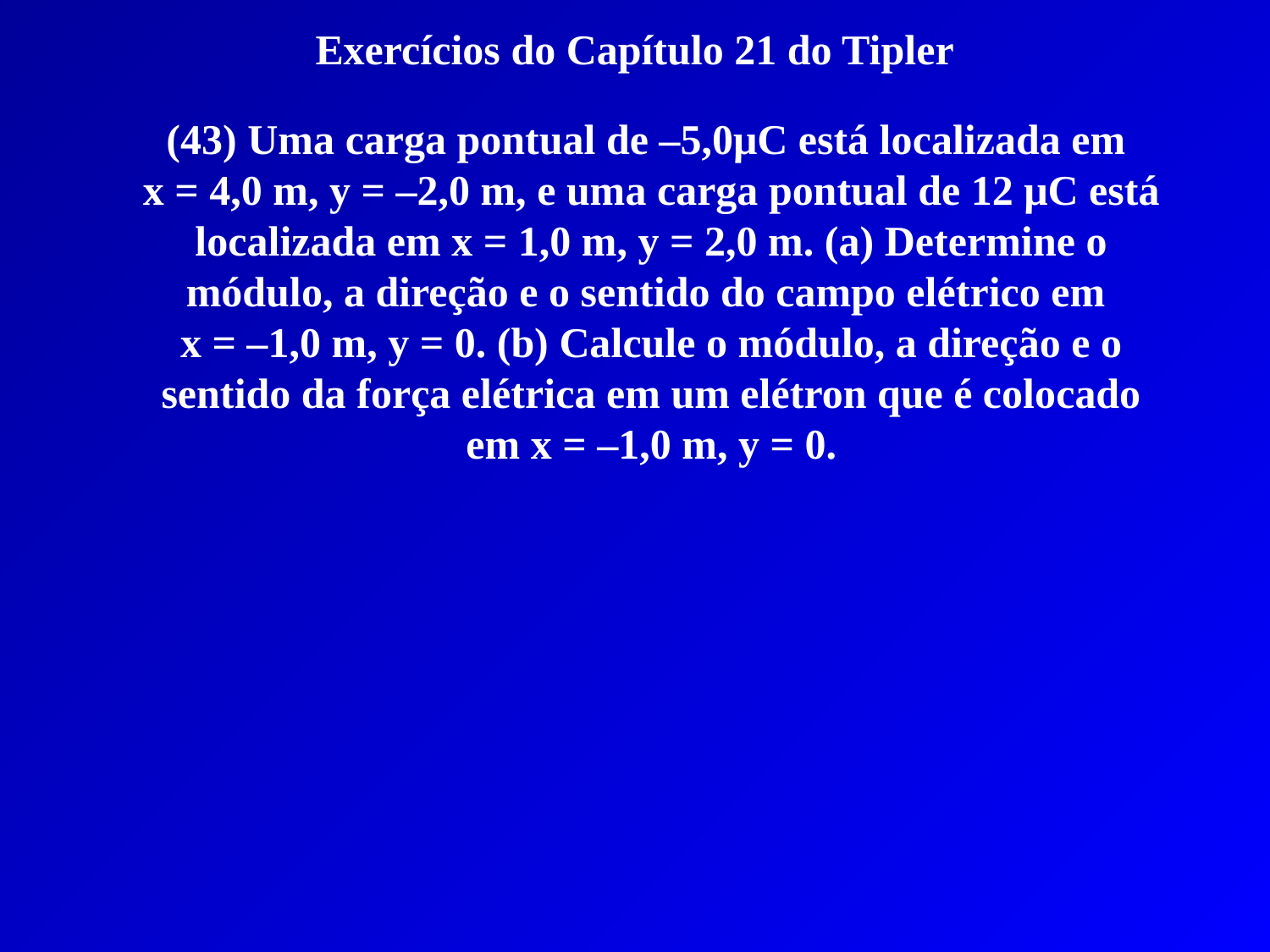

Exercícios do Capítulo 21 do Tipler
(43) Uma carga pontual de –5,0μC está localizada em
x = 4,0 m, y = –2,0 m, e uma carga pontual de 12 μC está localizada em x = 1,0 m, y = 2,0 m. (a) Determine o módulo, a direção e o sentido do campo elétrico em
x = –1,0 m, y = 0. (b) Calcule o módulo, a direção e o sentido da força elétrica em um elétron que é colocado em x = –1,0 m, y = 0.